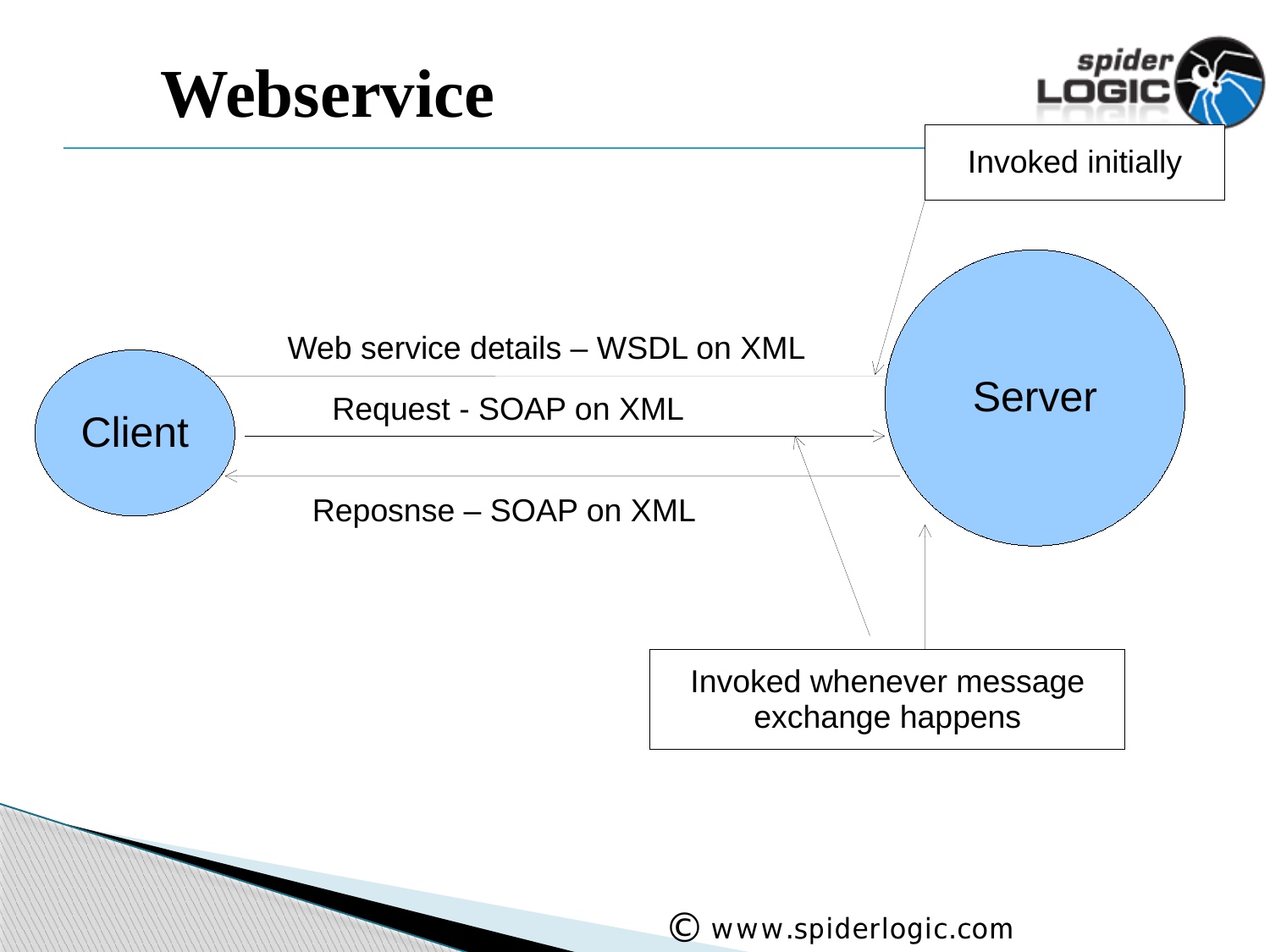

# Webservice
Invoked initially

Server
Web service details – WSDL on XML
Client

Request - SOAP on XML

Reposnse – SOAP on XML

Invoked whenever message
exchange happens
 © www.spiderlogic.com